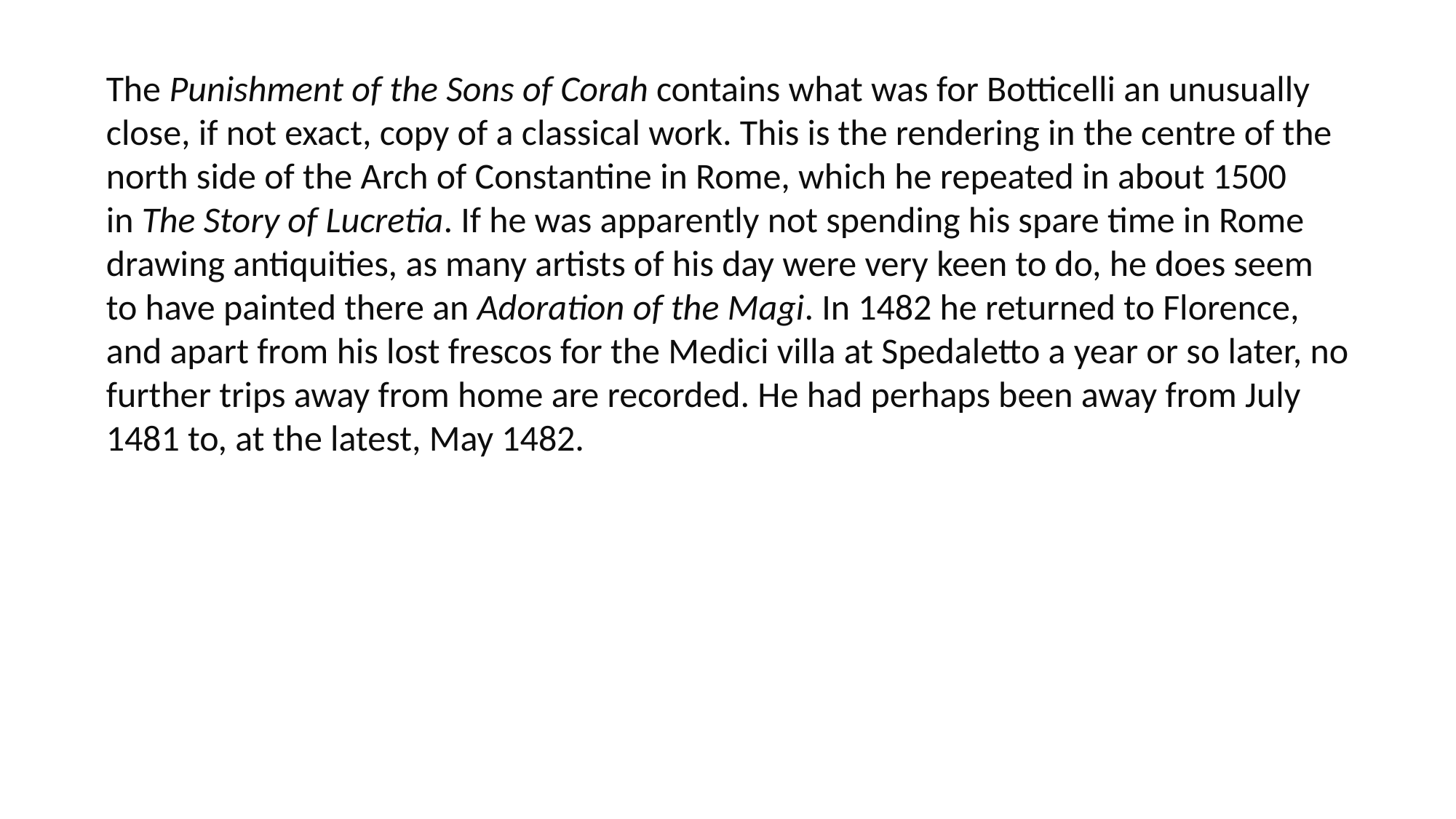

The Punishment of the Sons of Corah contains what was for Botticelli an unusually close, if not exact, copy of a classical work. This is the rendering in the centre of the north side of the Arch of Constantine in Rome, which he repeated in about 1500 in The Story of Lucretia. If he was apparently not spending his spare time in Rome drawing antiquities, as many artists of his day were very keen to do, he does seem to have painted there an Adoration of the Magi. In 1482 he returned to Florence, and apart from his lost frescos for the Medici villa at Spedaletto a year or so later, no further trips away from home are recorded. He had perhaps been away from July 1481 to, at the latest, May 1482.